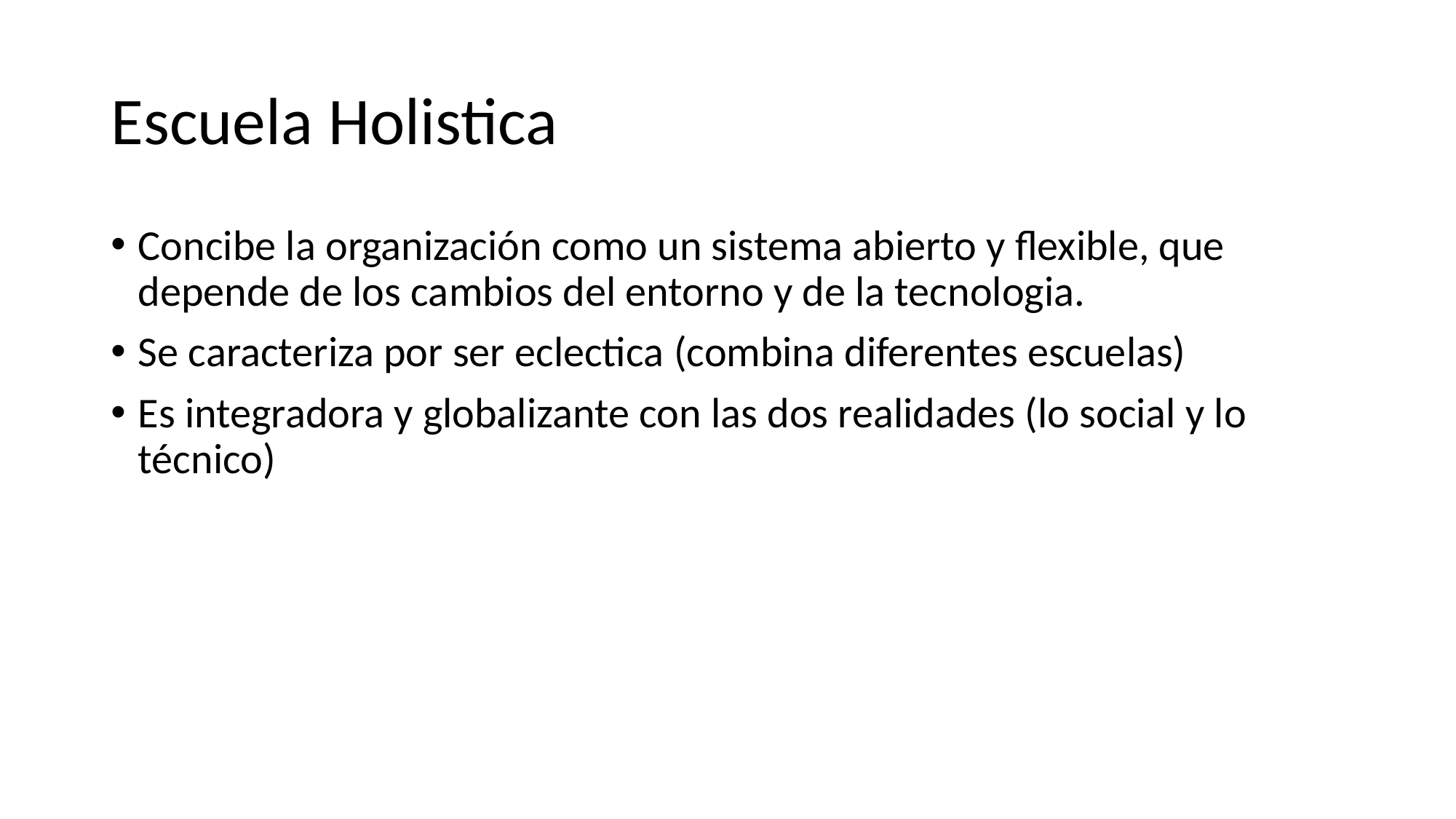

# Escuela Holistica
Concibe la organización como un sistema abierto y flexible, que depende de los cambios del entorno y de la tecnologia.
Se caracteriza por ser eclectica (combina diferentes escuelas)
Es integradora y globalizante con las dos realidades (lo social y lo técnico)